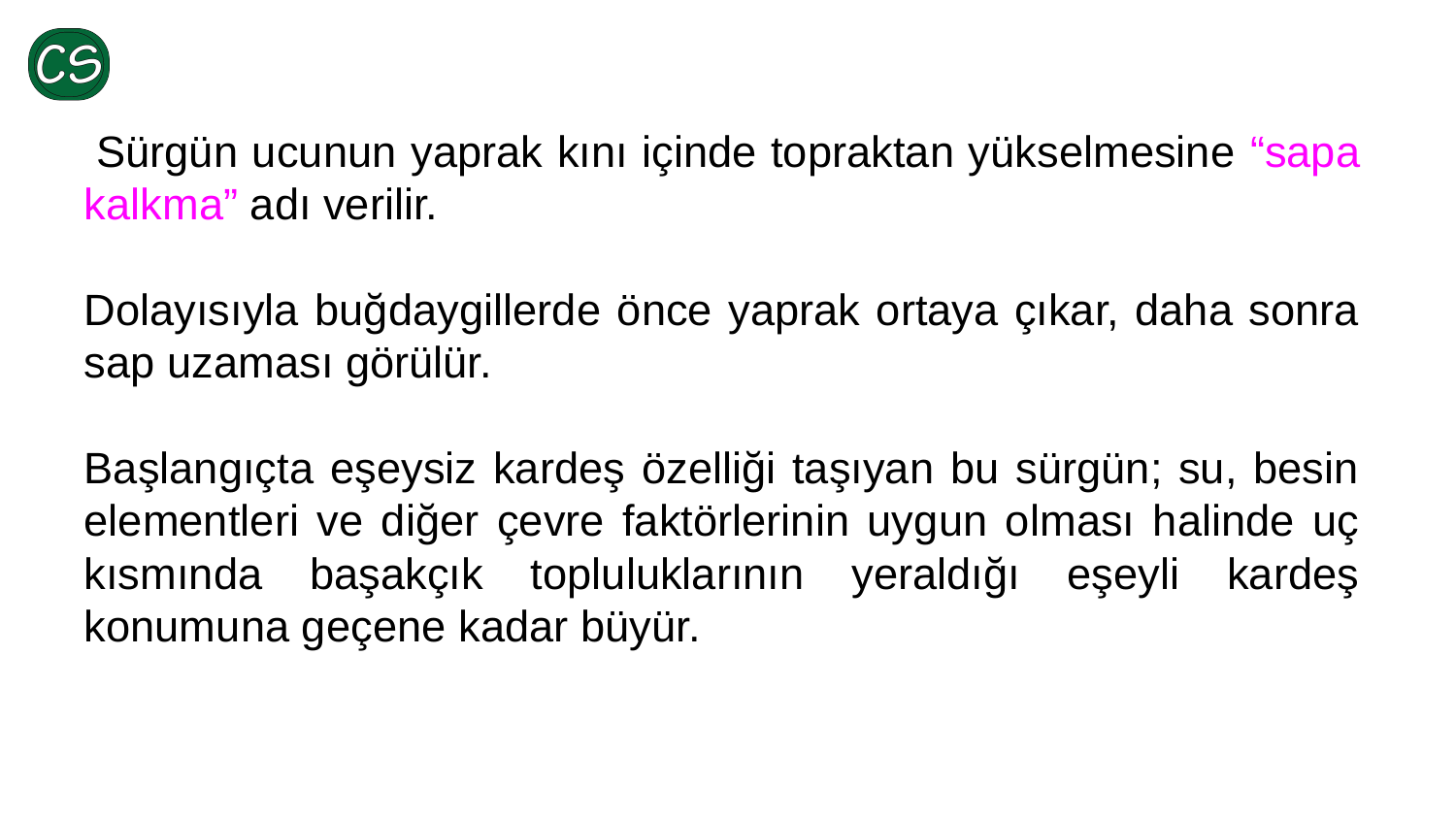

Sürgün ucunun yaprak kını içinde topraktan yükselmesine “sapa kalkma” adı verilir.

Dolayısıyla buğdaygillerde önce yaprak ortaya çıkar, daha sonra sap uzaması görülür.

Başlangıçta eşeysiz kardeş özelliği taşıyan bu sürgün; su, besin elementleri ve diğer çevre faktörlerinin uygun olması halinde uç kısmında başakçık topluluklarının yeraldığı eşeyli kardeş konumuna geçene kadar büyür.